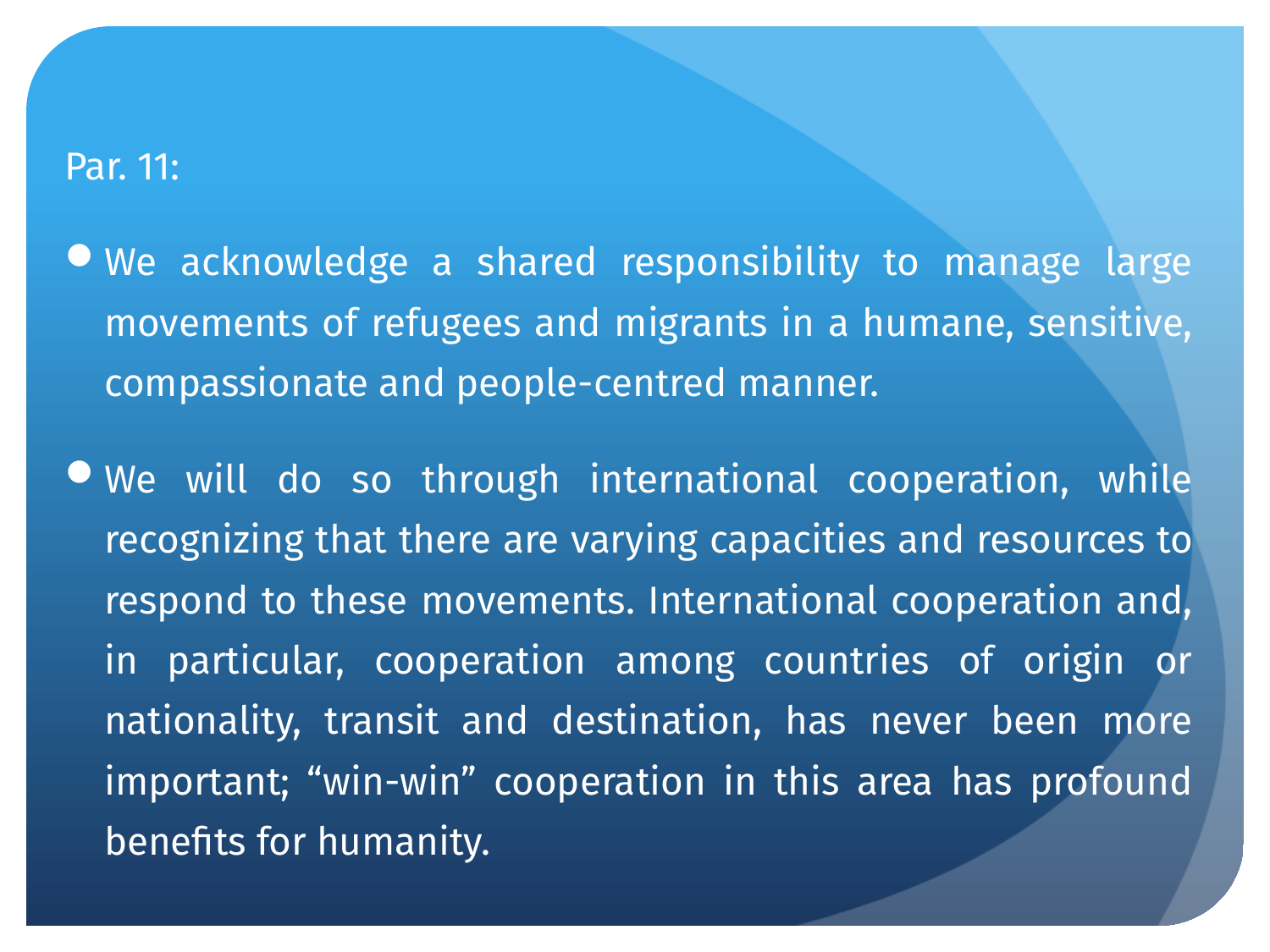

Par. 11:
We acknowledge a shared responsibility to manage large movements of refugees and migrants in a humane, sensitive, compassionate and people-centred manner.
We will do so through international cooperation, while recognizing that there are varying capacities and resources to respond to these movements. International cooperation and, in particular, cooperation among countries of origin or nationality, transit and destination, has never been more important; “win-win” cooperation in this area has profound benefits for humanity.